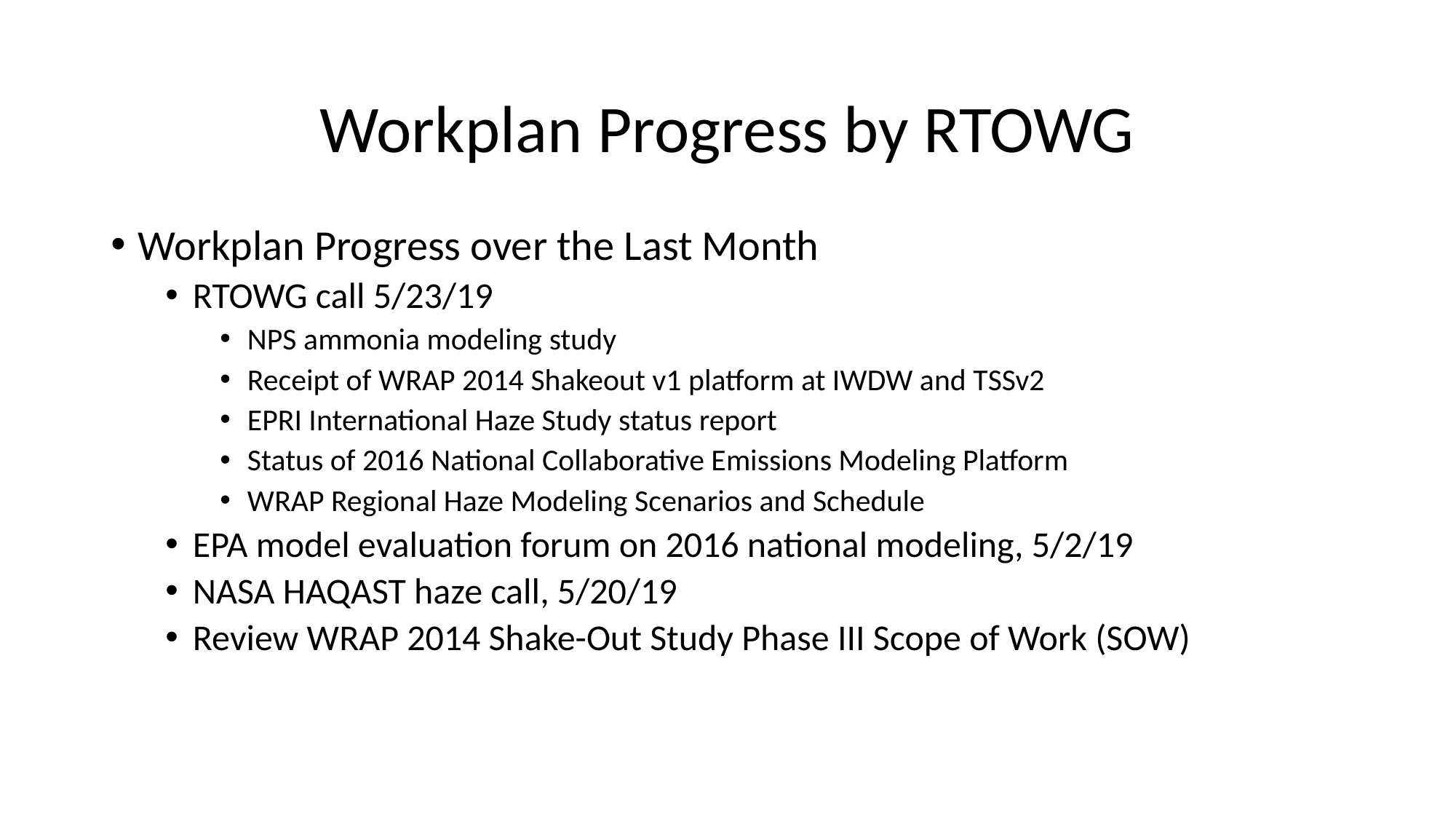

# Workplan Progress by RTOWG
Workplan Progress over the Last Month
RTOWG call 5/23/19
NPS ammonia modeling study
Receipt of WRAP 2014 Shakeout v1 platform at IWDW and TSSv2
EPRI International Haze Study status report
Status of 2016 National Collaborative Emissions Modeling Platform
WRAP Regional Haze Modeling Scenarios and Schedule
EPA model evaluation forum on 2016 national modeling, 5/2/19
NASA HAQAST haze call, 5/20/19
Review WRAP 2014 Shake-Out Study Phase III Scope of Work (SOW)